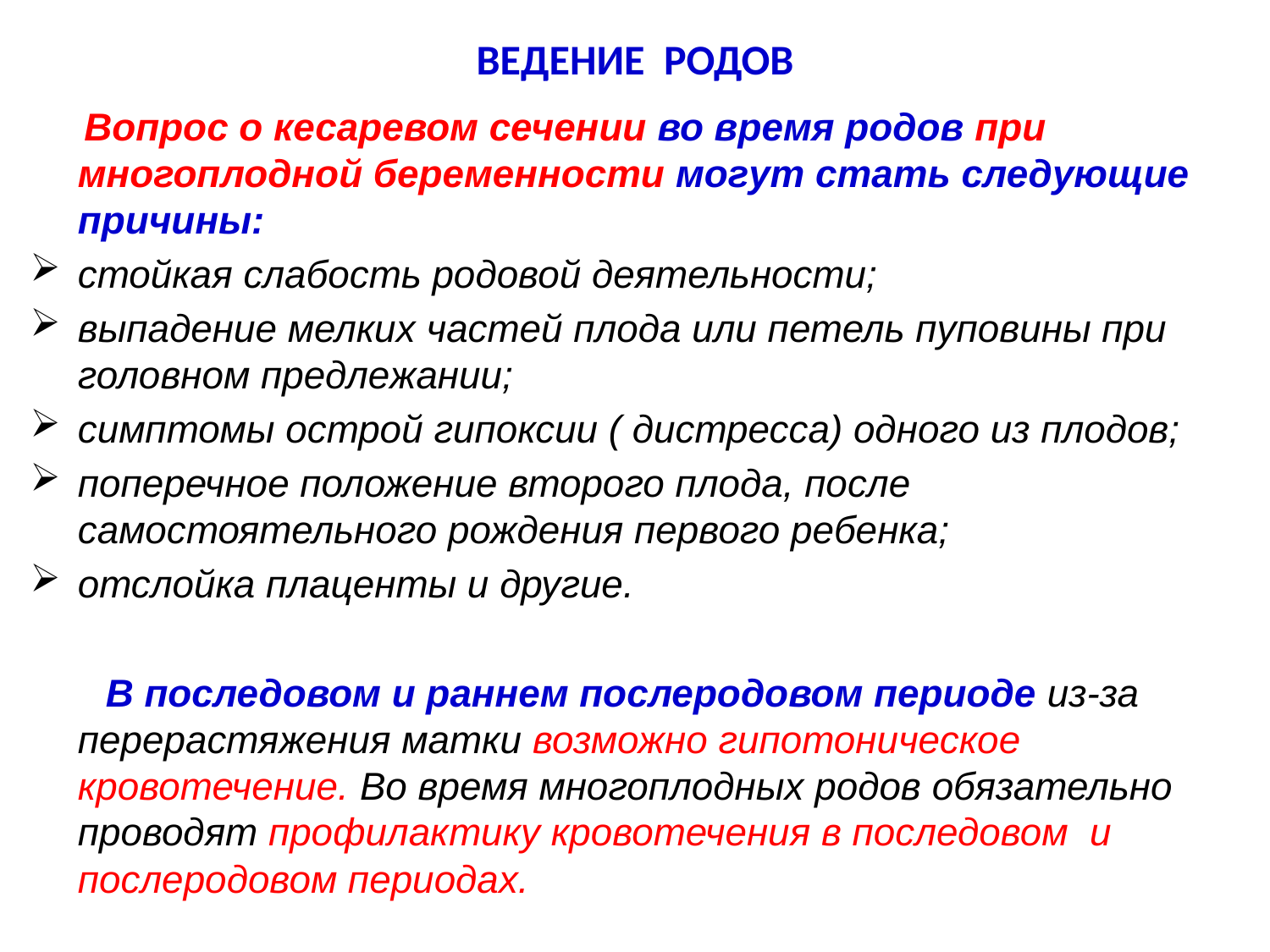

# ВЕДЕНИЕ  РОДОВ
     Вопрос о кесаревом сечении во время родов при многоплодной беременности могут стать следующие  причины:
стойкая слабость родовой деятельности;
выпадение мелких частей плода или петель пуповины при головном предлежании;
симптомы острой гипоксии ( дистресса) одного из плодов;
поперечное положение второго плода, после самостоятельного рождения первого ребенка;
отслойка плаценты и другие.

       В последовом и раннем послеродовом периоде из-за перерастяжения матки возможно гипотоническое кровотечение. Во время многоплодных родов обязательно проводят профилактику кровотечения в последовом  и послеродовом периодах.